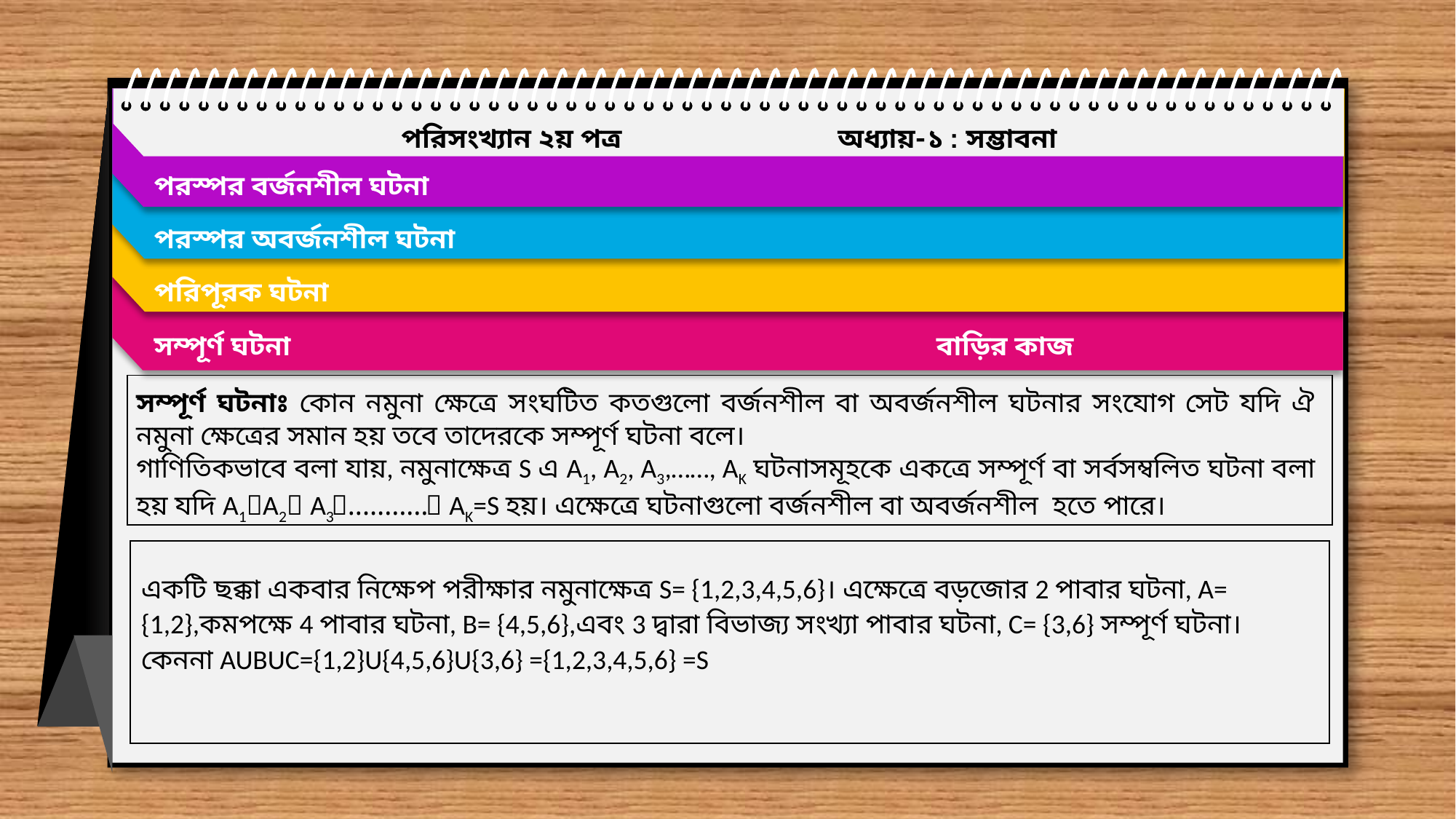

পরিসংখ্যান ২য় পত্র                       	অধ্যায়-১ : সম্ভাবনা
পরস্পর বর্জনশীল ঘটনা

পরস্পর অবর্জনশীল ঘটনা

পরিপূরক ঘটনা

সম্পূর্ণ ঘটনা                                                                                           বাড়ির কাজ

|  |
| --- |
সম্পূর্ণ ঘটনাঃ কোন নমুনা ক্ষেত্রে সংঘটিত কতগুলো বর্জনশীল বা অবর্জনশীল ঘটনার সংযোগ সেট যদি ঐ নমুনা ক্ষেত্রের সমান হয় তবে তাদেরকে সম্পূর্ণ ঘটনা বলে।
গাণিতিকভাবে বলা যায়, নমুনাক্ষেত্র S এ A1, A2, A3,……, AK ঘটনাসমূহকে একত্রে সম্পূর্ণ বা সর্বসম্বলিত ঘটনা বলা হয় যদি A1𐡏A2𐡏 A3𐡏………..𐡏 AK=S হয়। এক্ষেত্রে ঘটনাগুলো বর্জনশীল বা অবর্জনশীল  হতে পারে।
| একটি ছক্কা একবার নিক্ষেপ পরীক্ষার নমুনাক্ষেত্র S= {1,2,3,4,5,6}। এক্ষেত্রে বড়জোর 2 পাবার ঘটনা, A= {1,2},কমপক্ষে 4 পাবার ঘটনা, B= {4,5,6},এবং 3 দ্বারা বিভাজ্য সংখ্যা পাবার ঘটনা, C= {3,6} সম্পূর্ণ ঘটনা। কেননা AUBUC={1,2}U{4,5,6}U{3,6} ={1,2,3,4,5,6} =S |
| --- |